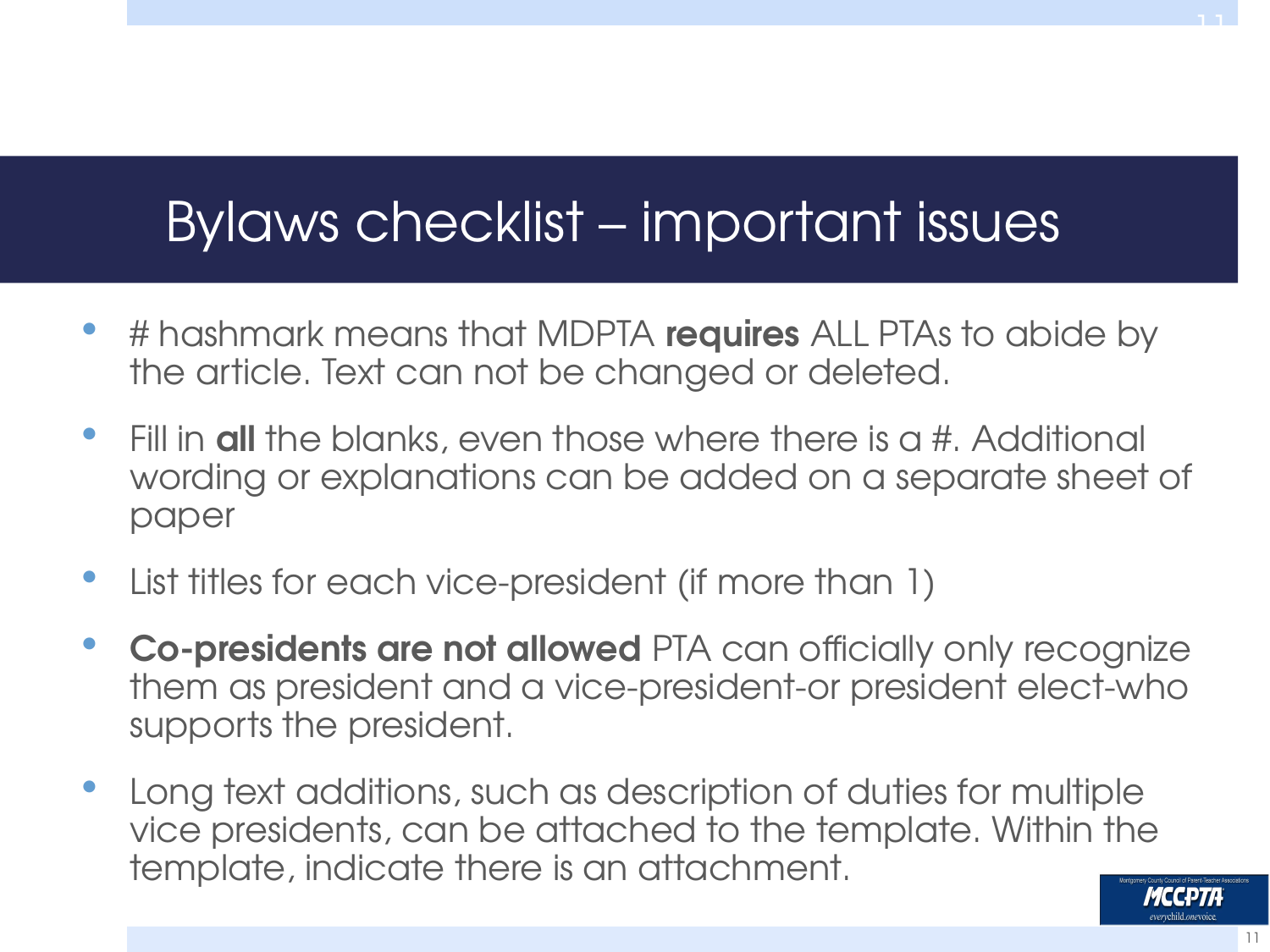

11
# Bylaws checklist – important issues
# hashmark means that MDPTA requires ALL PTAs to abide by the article. Text can not be changed or deleted.
Fill in all the blanks, even those where there is a #. Additional wording or explanations can be added on a separate sheet of paper
List titles for each vice-president (if more than 1)
Co-presidents are not allowed PTA can officially only recognize them as president and a vice-president-or president elect-who supports the president.
Long text additions, such as description of duties for multiple vice presidents, can be attached to the template. Within the template, indicate there is an attachment.

11